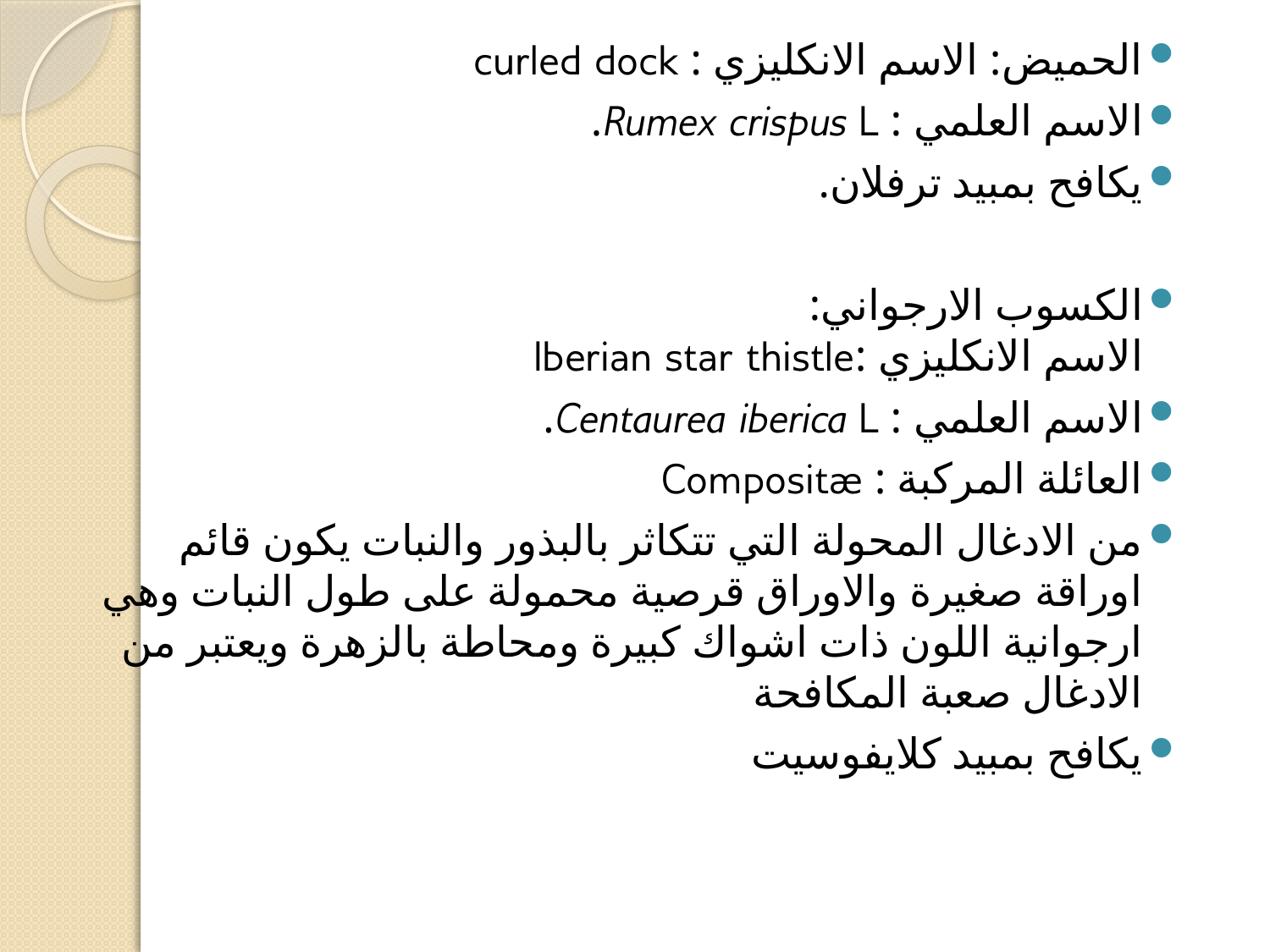

الحميض: الاسم الانكليزي : curled dock
الاسم العلمي : Rumex crispus L.
يكافح بمبيد ترفلان.

الكسوب الارجواني:
الاسم الانكليزي :Iberian star thistle
الاسم العلمي : Centaurea iberica L.
العائلة المركبة : Compositae
من الادغال المحولة التي تتكاثر بالبذور والنبات يكون قائم اوراقة صغيرة والاوراق قرصية محمولة على طول النبات وهي ارجوانية اللون ذات اشواك كبيرة ومحاطة بالزهرة ويعتبر من الادغال صعبة المكافحة
يكافح بمبيد كلايفوسيت